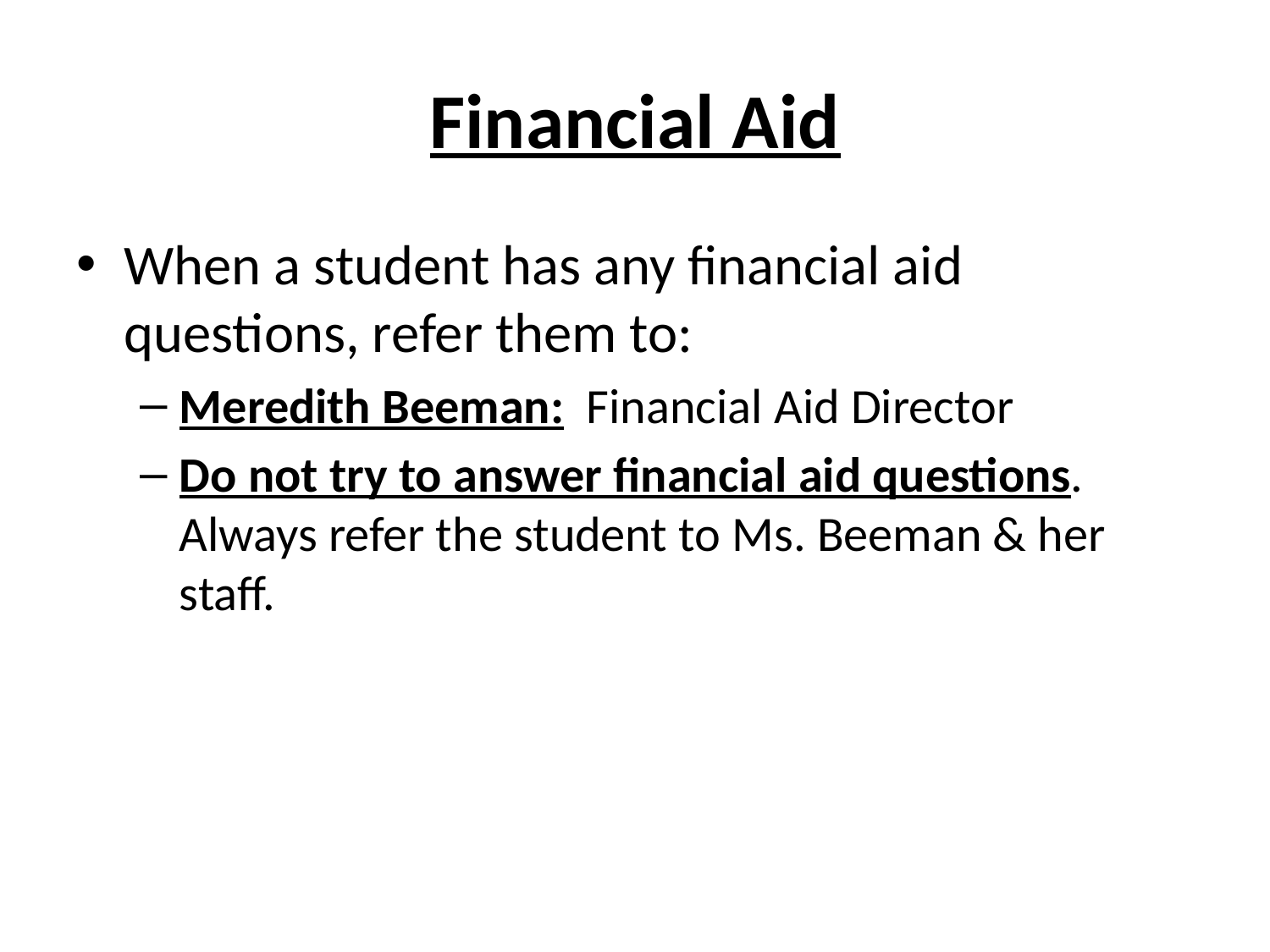

# Financial Aid
When a student has any financial aid questions, refer them to:
Meredith Beeman:  Financial Aid Director
Do not try to answer financial aid questions.  Always refer the student to Ms. Beeman & her staff.